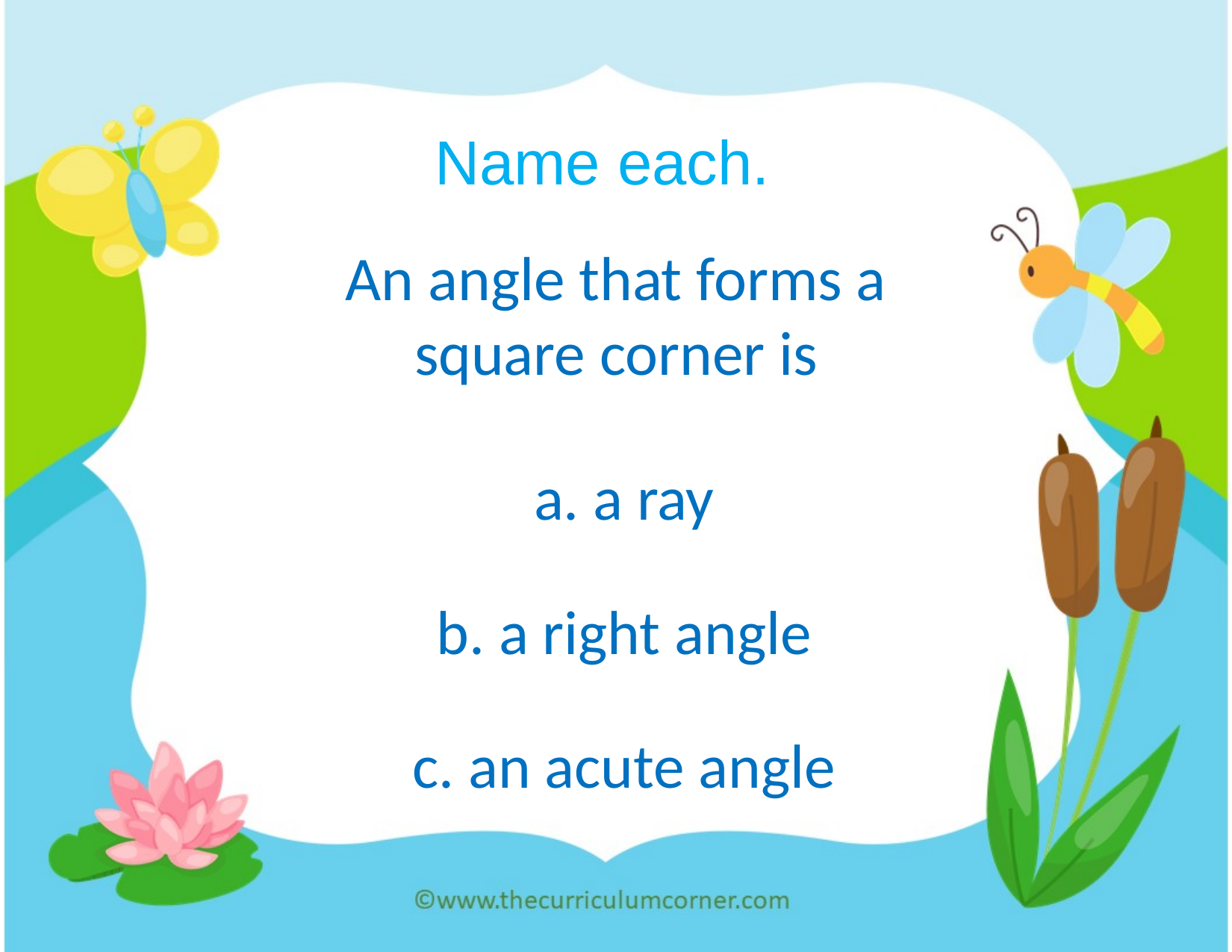

Name each.
An angle that forms a square corner is
a. a ray
b. a right angle
c. an acute angle